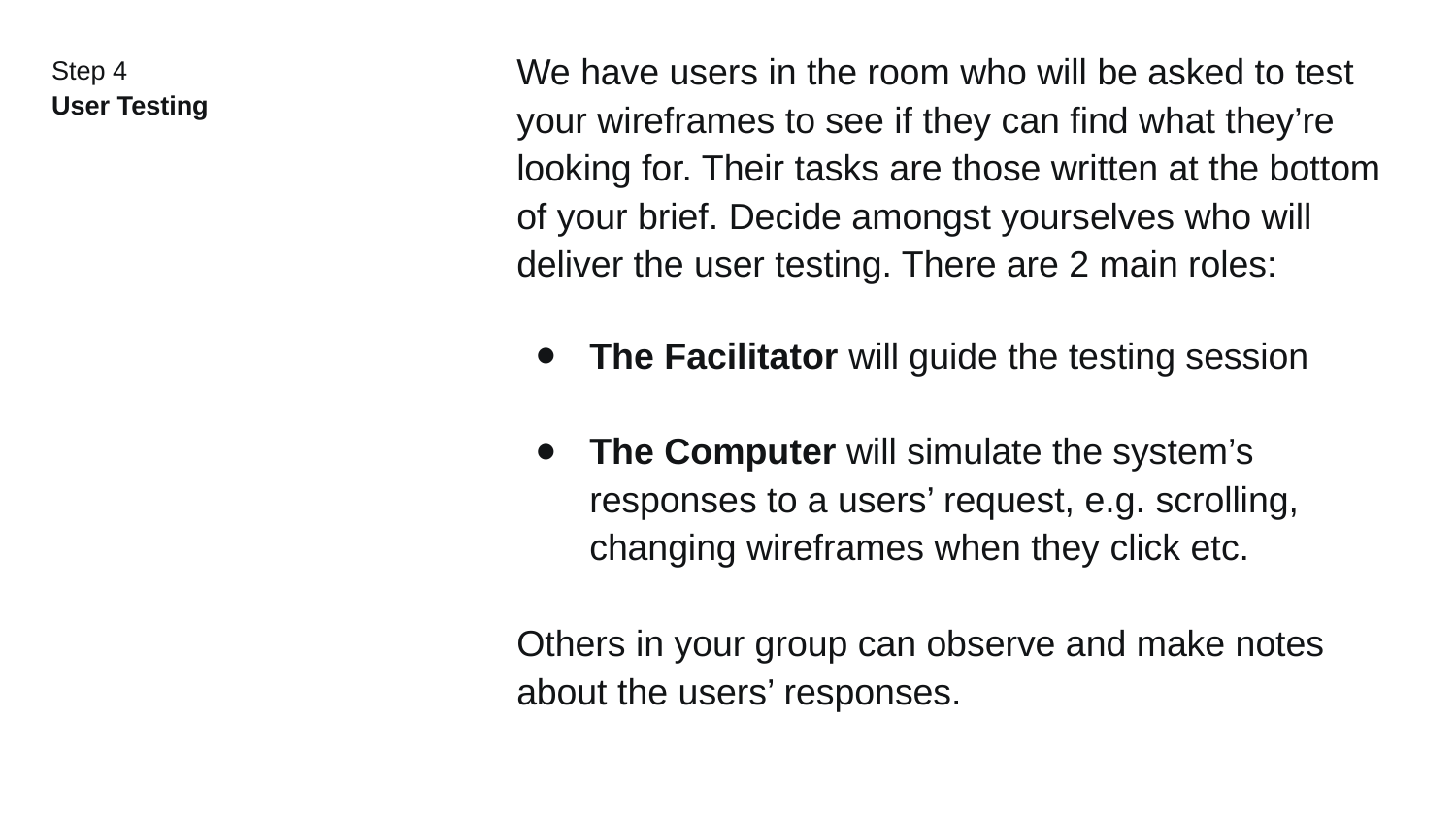

We have users in the room who will be asked to test your wireframes to see if they can find what they’re looking for. Their tasks are those written at the bottom of your brief. Decide amongst yourselves who will deliver the user testing. There are 2 main roles:
The Facilitator will guide the testing session

The Computer will simulate the system’s responses to a users’ request, e.g. scrolling, changing wireframes when they click etc.

Others in your group can observe and make notes about the users’ responses.
Step 4
User Testing